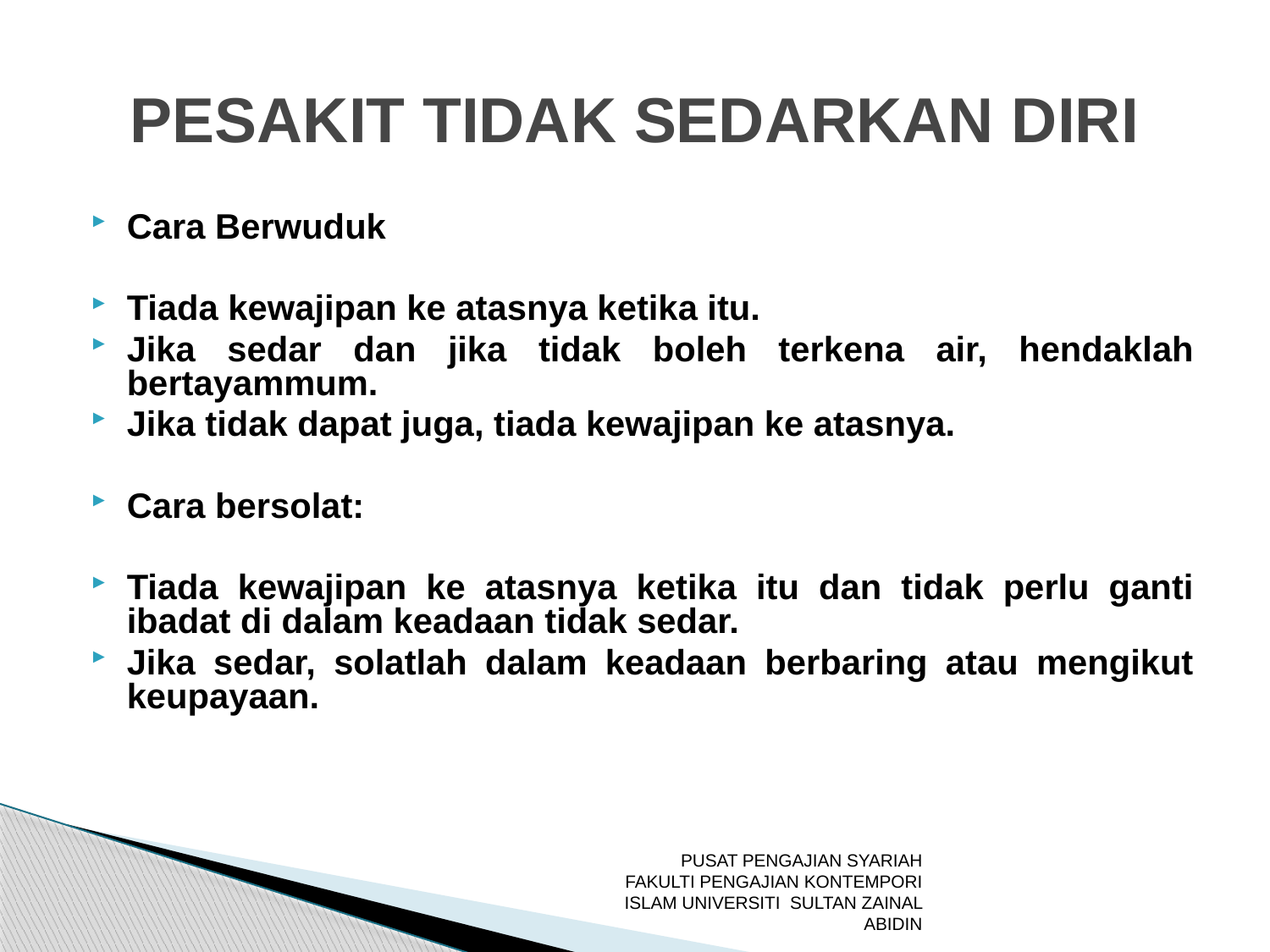

# PESAKIT TIDAK SEDARKAN DIRI
Cara Berwuduk

Tiada kewajipan ke atasnya ketika itu.
Jika sedar dan jika tidak boleh terkena air, hendaklah bertayammum.
Jika tidak dapat juga, tiada kewajipan ke atasnya.

Cara bersolat:

Tiada kewajipan ke atasnya ketika itu dan tidak perlu ganti ibadat di dalam keadaan tidak sedar.
Jika sedar, solatlah dalam keadaan berbaring atau mengikut keupayaan.
PUSAT PENGAJIAN SYARIAH FAKULTI PENGAJIAN KONTEMPORI ISLAM UNIVERSITI  SULTAN ZAINAL ABIDIN